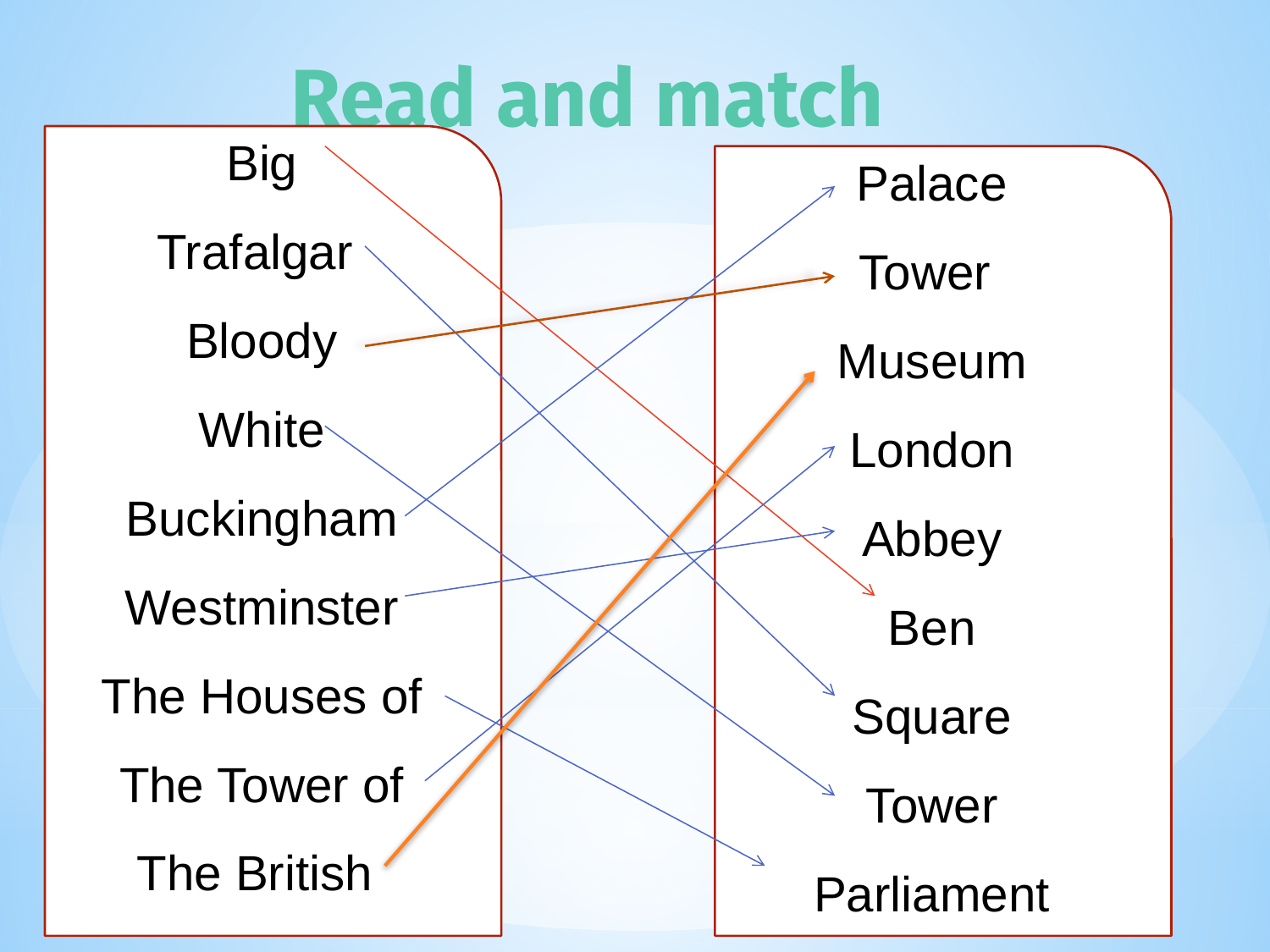

Read and match
Big
Trafalgar
Bloody
White
Buckingham
Westminster
The Houses of
The Tower of
The British

Palace
Tower
Museum
London
Abbey
Ben
Square
Tower
Parliament